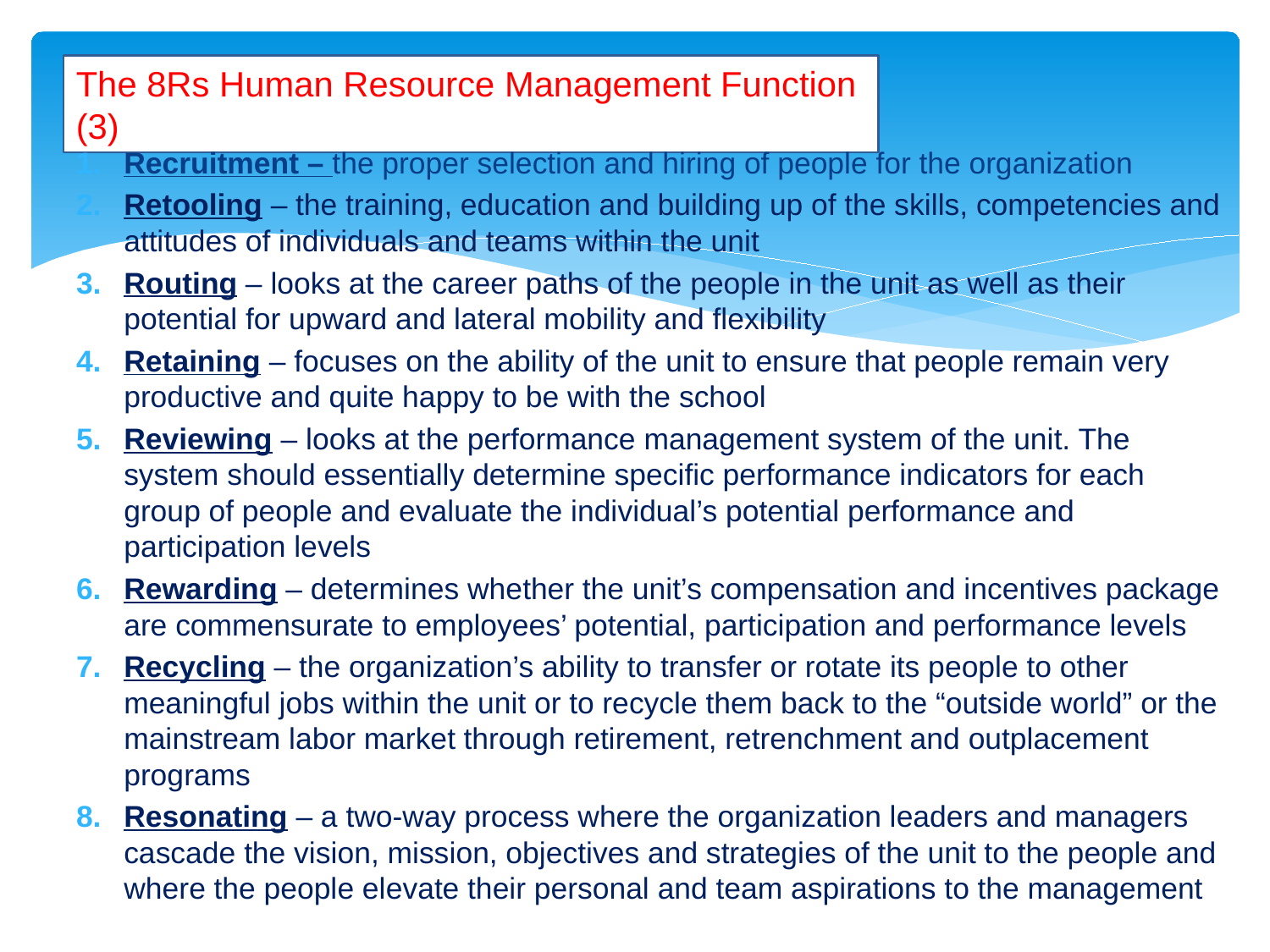

The 8Rs Human Resource Management Function (3)
Recruitment – the proper selection and hiring of people for the organization
Retooling – the training, education and building up of the skills, competencies and attitudes of individuals and teams within the unit
Routing – looks at the career paths of the people in the unit as well as their potential for upward and lateral mobility and flexibility
Retaining – focuses on the ability of the unit to ensure that people remain very productive and quite happy to be with the school
Reviewing – looks at the performance management system of the unit. The system should essentially determine specific performance indicators for each group of people and evaluate the individual’s potential performance and participation levels
Rewarding – determines whether the unit’s compensation and incentives package are commensurate to employees’ potential, participation and performance levels
Recycling – the organization’s ability to transfer or rotate its people to other meaningful jobs within the unit or to recycle them back to the “outside world” or the mainstream labor market through retirement, retrenchment and outplacement programs
Resonating – a two-way process where the organization leaders and managers cascade the vision, mission, objectives and strategies of the unit to the people and where the people elevate their personal and team aspirations to the management